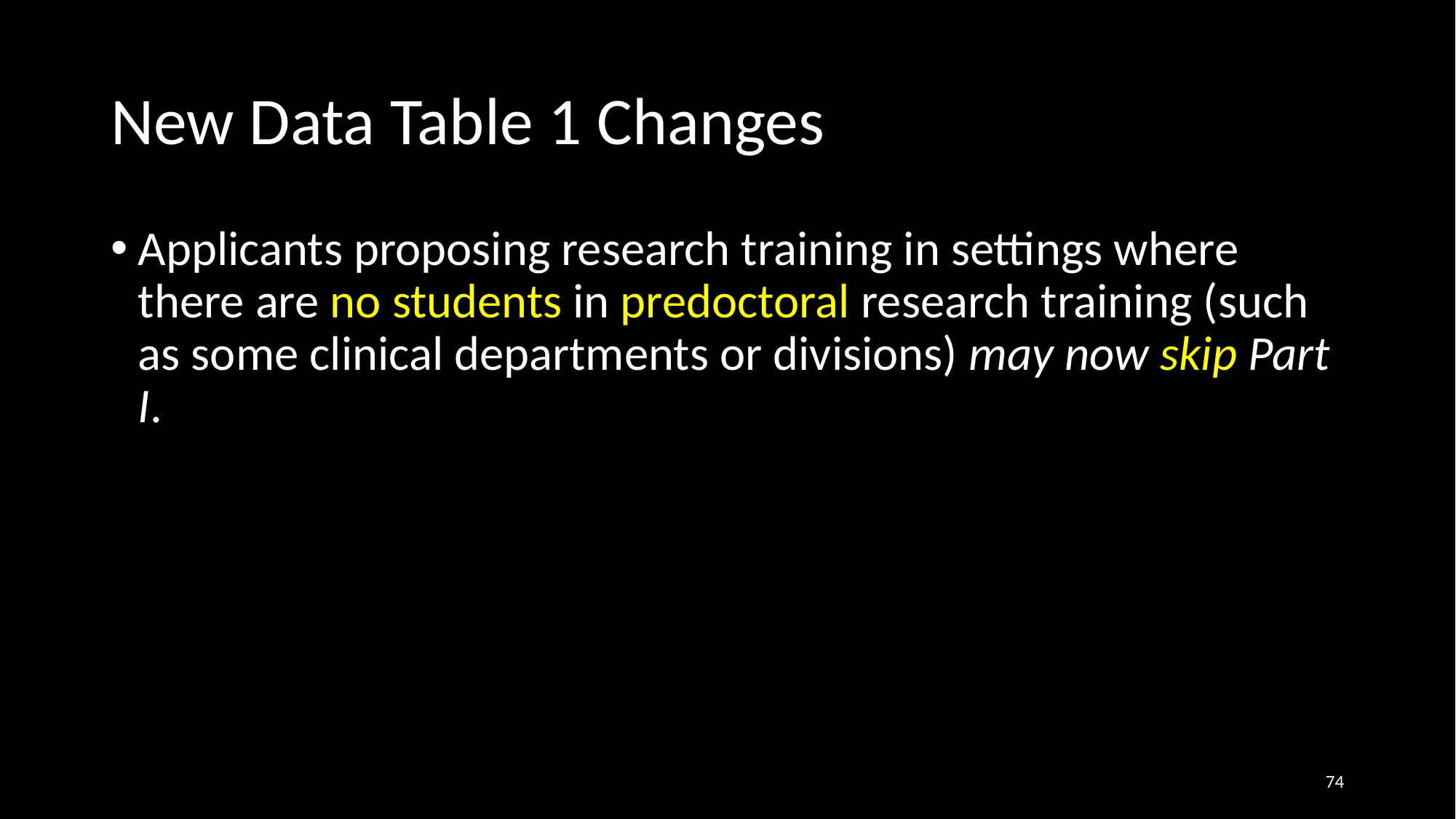

# New Data Table 1 Changes
Applicants proposing research training in settings where there are no students in predoctoral research training (such as some clinical departments or divisions) may now skip Part I.
74